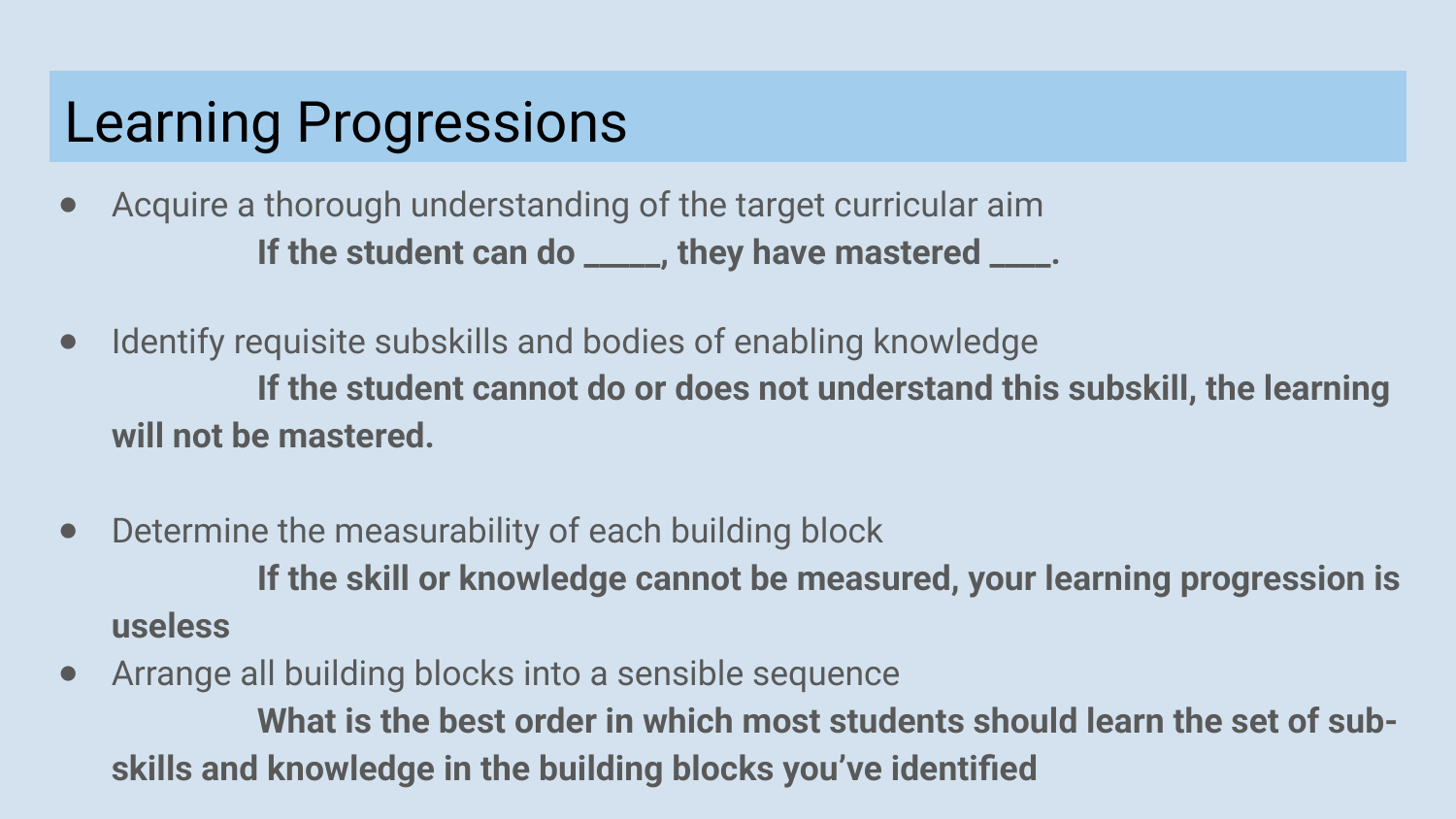

# Learning Progressions
Acquire a thorough understanding of the target curricular aim
	If the student can do _____, they have mastered ____.
Identify requisite subskills and bodies of enabling knowledge
	If the student cannot do or does not understand this subskill, the learning will not be mastered.
Determine the measurability of each building block
	If the skill or knowledge cannot be measured, your learning progression is useless
Arrange all building blocks into a sensible sequence
	What is the best order in which most students should learn the set of sub-skills and knowledge in the building blocks you’ve identified